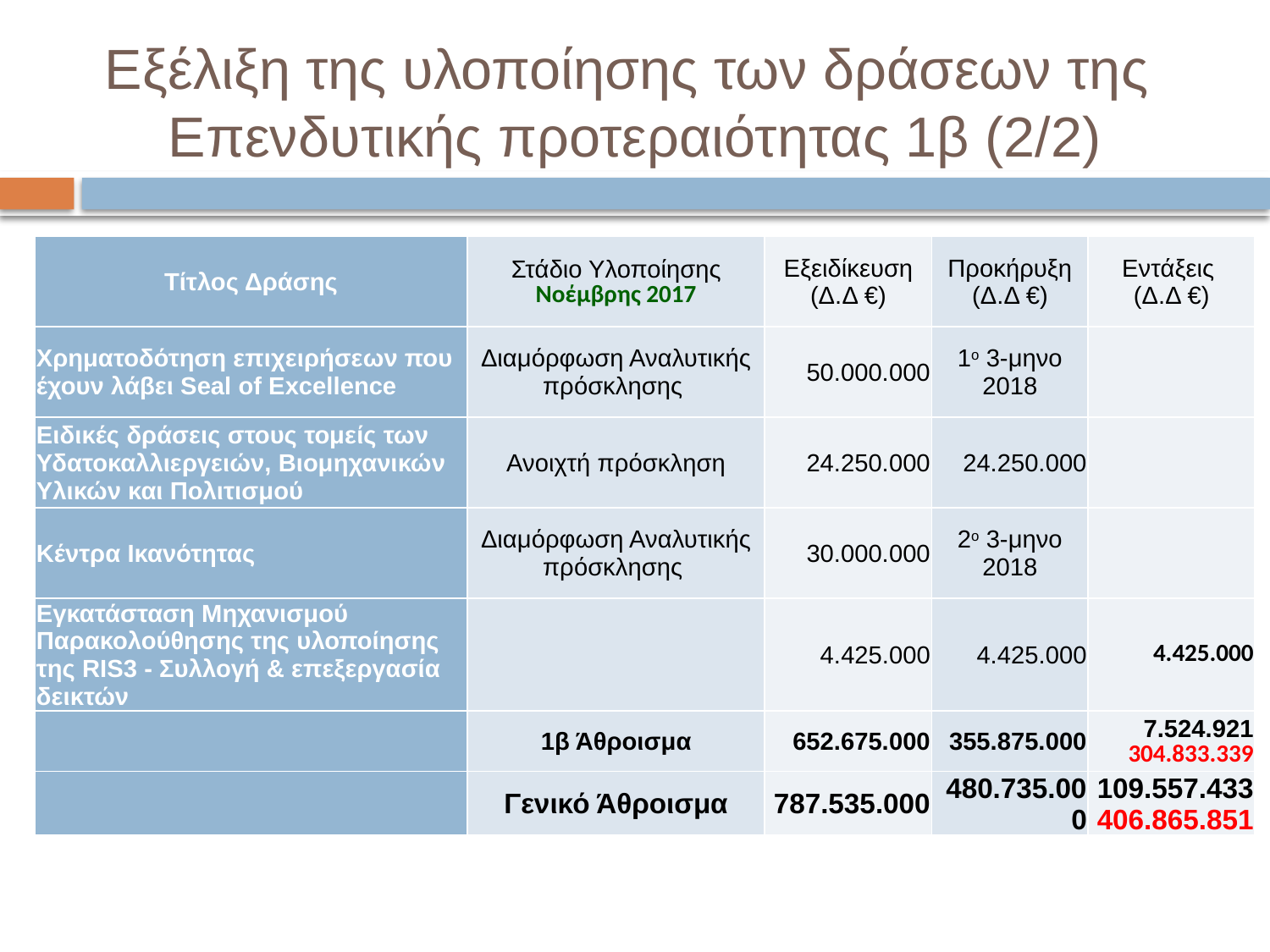

# Εξέλιξη της υλοποίησης των δράσεων της Επενδυτικής προτεραιότητας 1β (2/2)
| Τίτλος Δράσης | Στάδιο Υλοποίησης Νοέμβρης 2017 | Εξειδίκευση (Δ.Δ €) | Προκήρυξη (Δ.Δ €) | Εντάξεις (Δ.Δ €) |
| --- | --- | --- | --- | --- |
| Χρηματοδότηση επιχειρήσεων που έχουν λάβει Seal of Excellence | Διαμόρφωση Αναλυτικής πρόσκλησης | 50.000.000 | 1ο 3-μηνο 2018 |  |
| Ειδικές δράσεις στους τομείς των Υδατοκαλλιεργειών, Βιομηχανικών Υλικών και Πολιτισμού | Ανοιχτή πρόσκληση | 24.250.000 | 24.250.000 |  |
| Κέντρα Ικανότητας | Διαμόρφωση Αναλυτικής πρόσκλησης | 30.000.000 | 2ο 3-μηνο 2018 |  |
| Εγκατάσταση Μηχανισμού Παρακολούθησης της υλοποίησης της RIS3 - Συλλογή & επεξεργασία δεικτών |  | 4.425.000 | 4.425.000 | 4.425.000 |
|  | 1β Άθροισμα | 652.675.000 | 355.875.000 | 7.524.921 304.833.339 |
|  | Γενικό Άθροισμα | 787.535.000 | 480.735.000 | 109.557.433 406.865.851 |